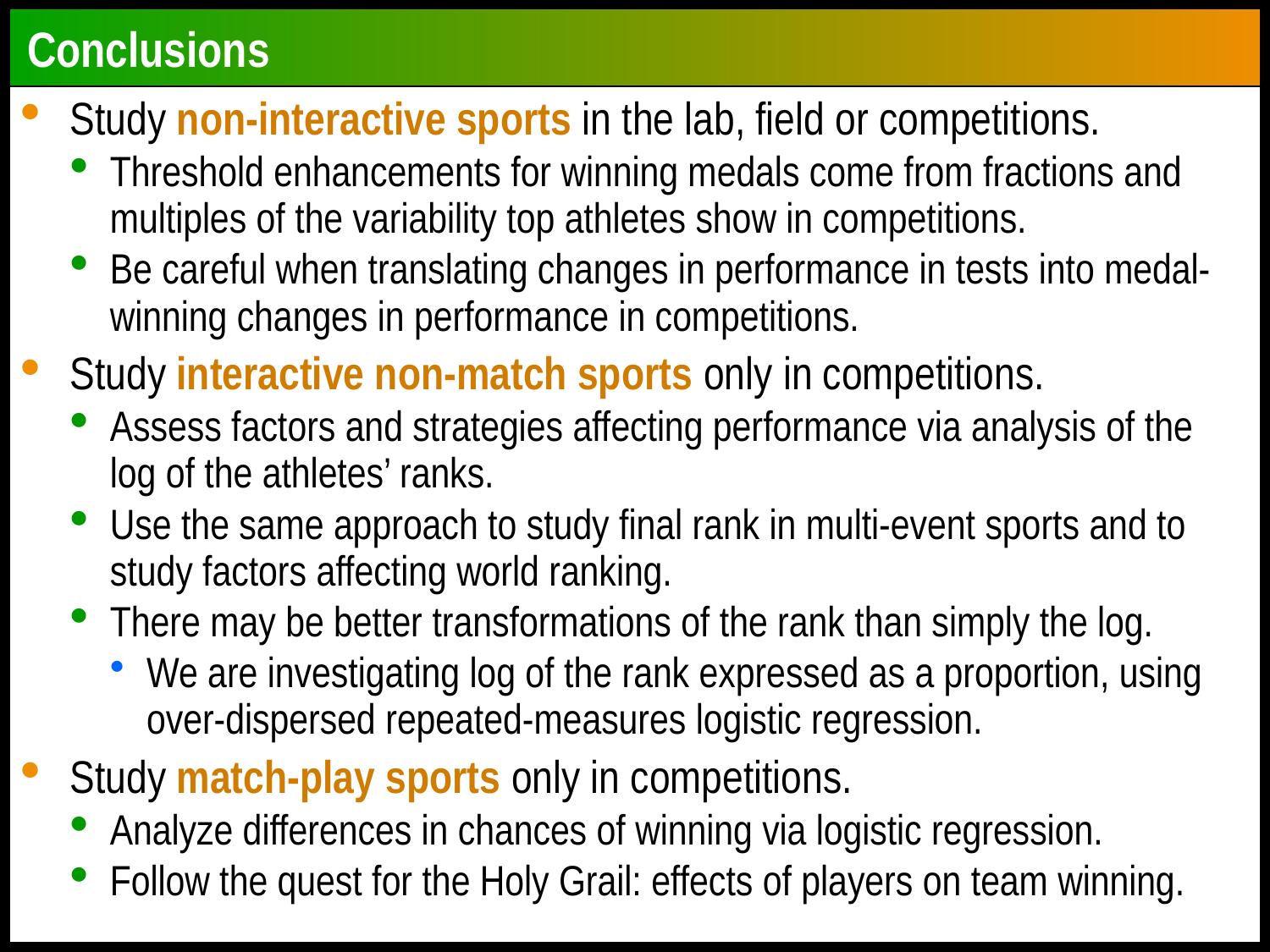

# Conclusions
Study non-interactive sports in the lab, field or competitions.
Threshold enhancements for winning medals come from fractions and multiples of the variability top athletes show in competitions.
Be careful when translating changes in performance in tests into medal-winning changes in performance in competitions.
Study interactive non-match sports only in competitions.
Assess factors and strategies affecting performance via analysis of the log of the athletes’ ranks.
Use the same approach to study final rank in multi-event sports and to study factors affecting world ranking.
There may be better transformations of the rank than simply the log.
We are investigating log of the rank expressed as a proportion, using over-dispersed repeated-measures logistic regression.
Study match-play sports only in competitions.
Analyze differences in chances of winning via logistic regression.
Follow the quest for the Holy Grail: effects of players on team winning.